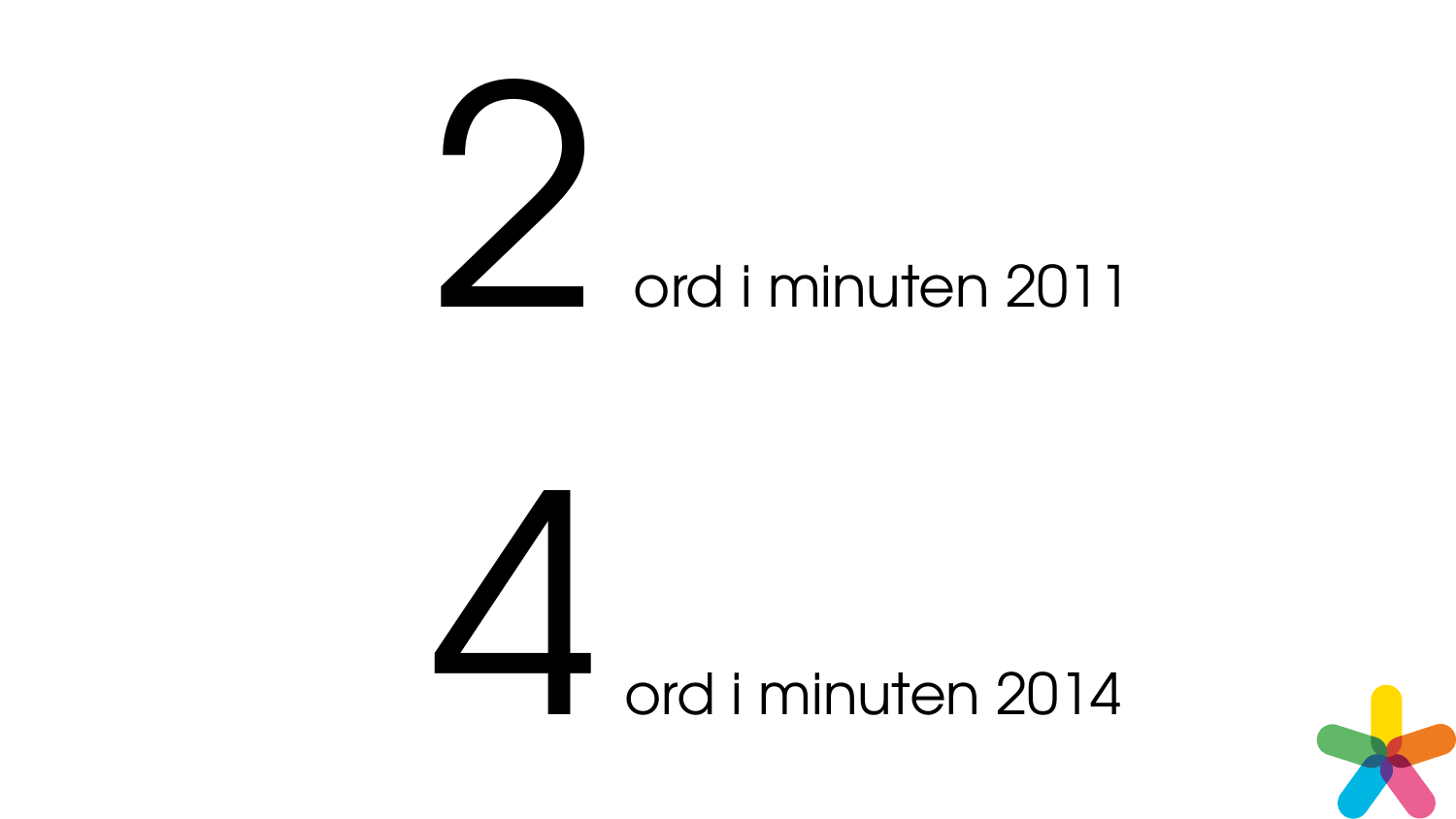

2 ord i minuten 2011

		 4 ord i minuten 2014